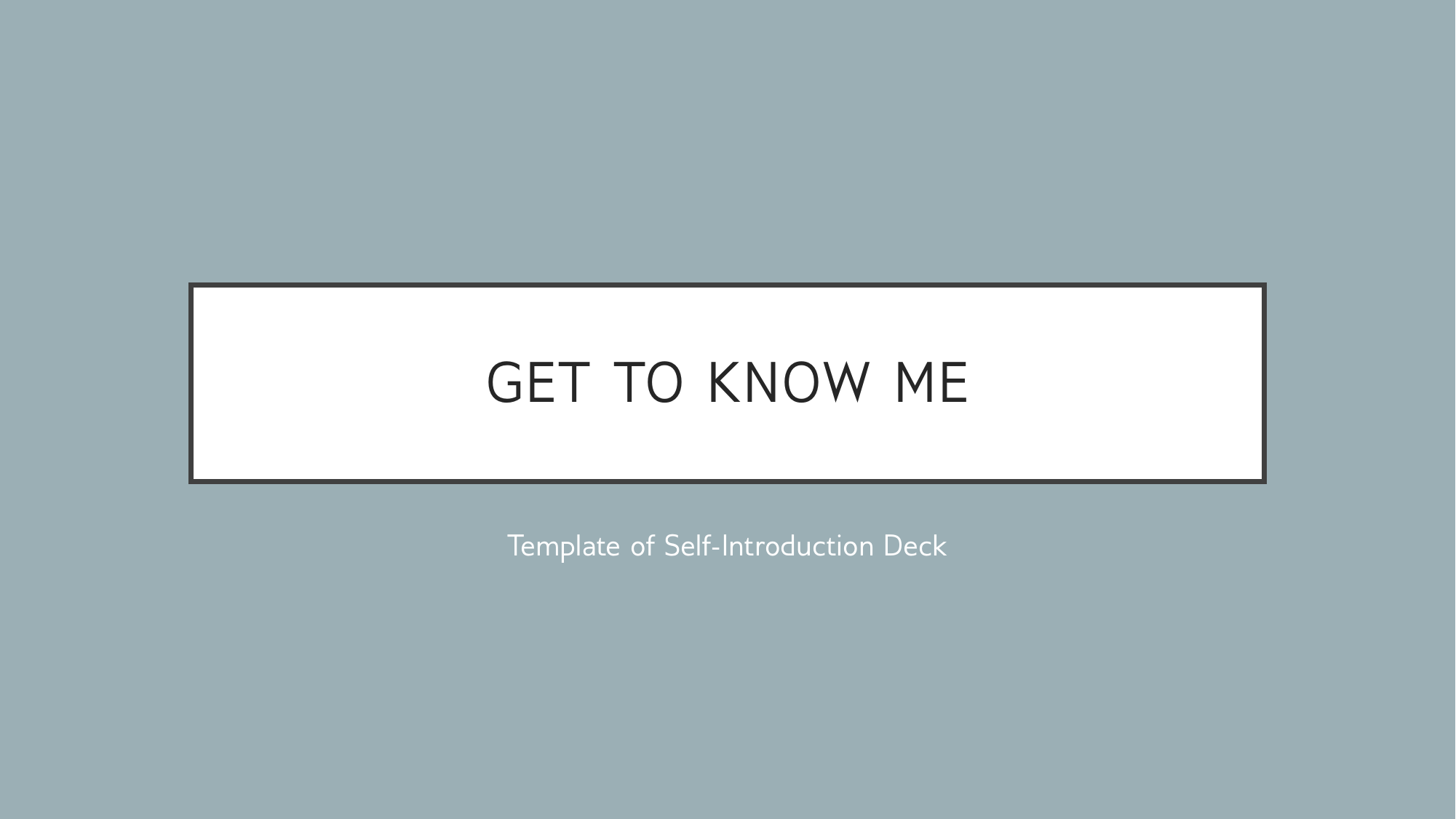

# Get TO Know Me
Template of Self-Introduction Deck